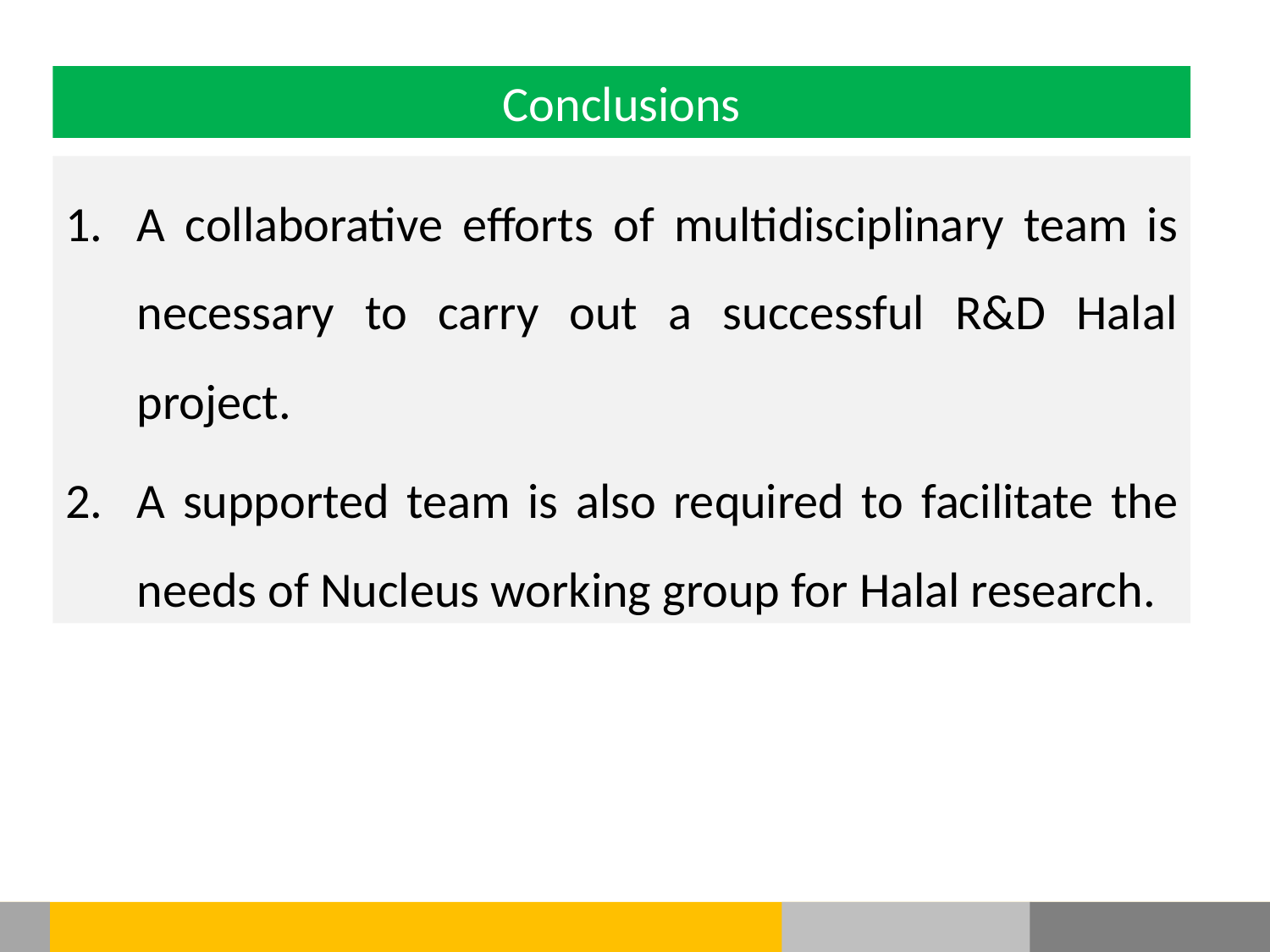

Conclusions
A collaborative efforts of multidisciplinary team is necessary to carry out a successful R&D Halal project.
A supported team is also required to facilitate the needs of Nucleus working group for Halal research.